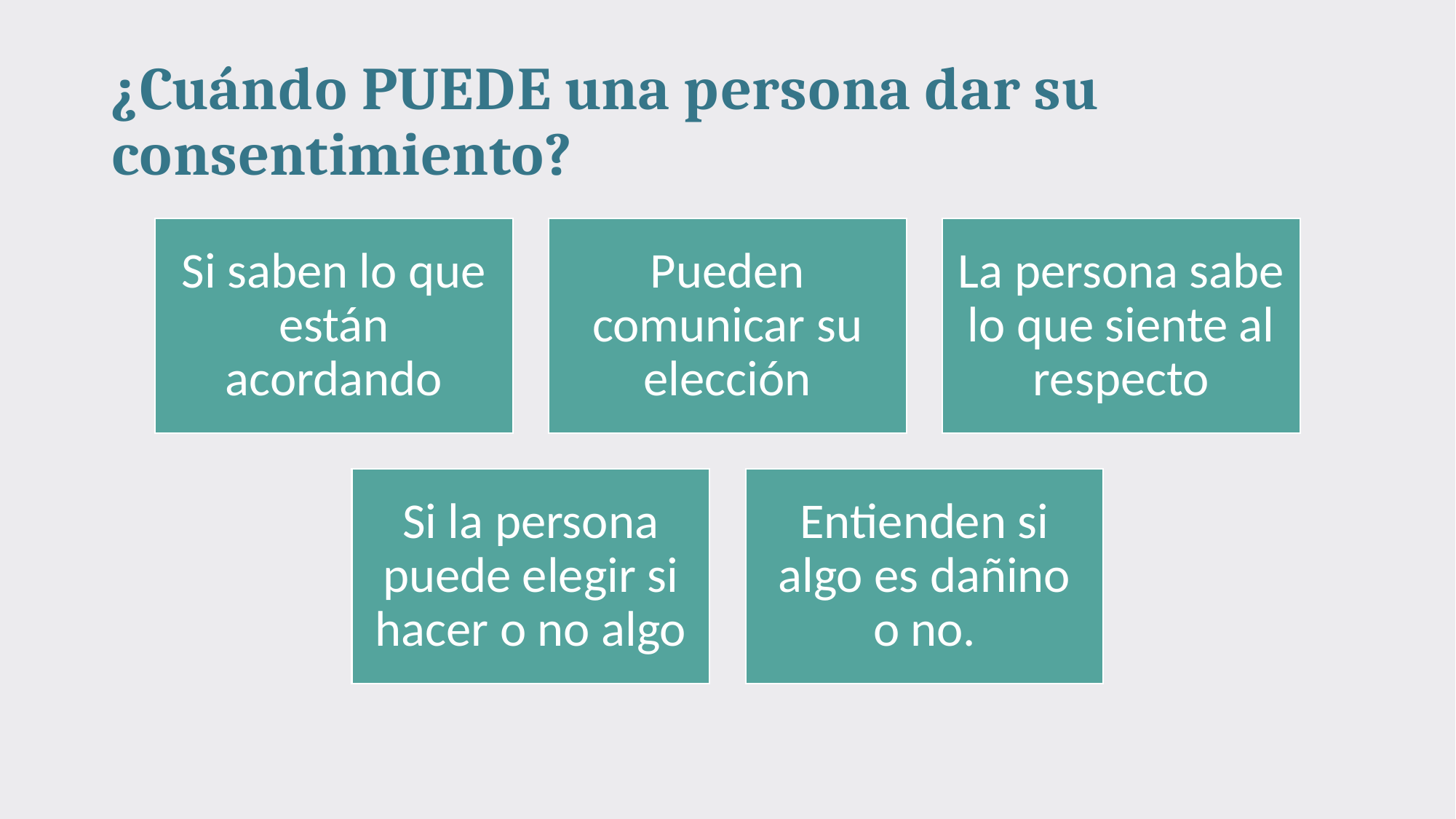

# ¿Cuándo PUEDE una persona dar su consentimiento?
Si saben lo que están acordando
Pueden comunicar su elección
La persona sabe lo que siente al respecto
Si la persona puede elegir si hacer o no algo
Entienden si algo es dañino o no.